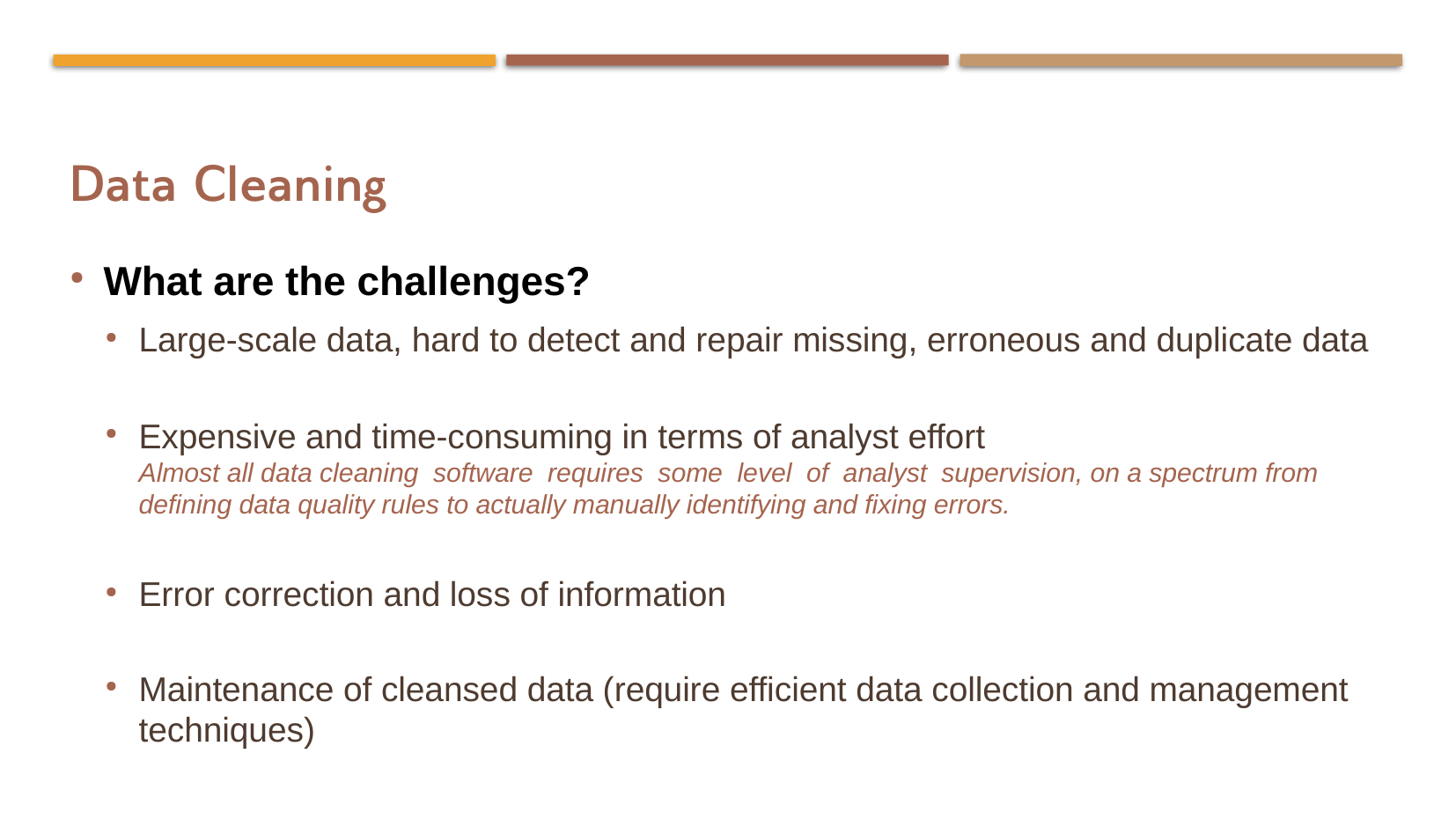

Data Cleaning
What are the challenges?
Large-scale data, hard to detect and repair missing, erroneous and duplicate data

Expensive and time-consuming in terms of analyst effort
Almost all data cleaning  software  requires  some  level  of  analyst  supervision, on a spectrum from defining data quality rules to actually manually identifying and fixing errors.

Error correction and loss of information

Maintenance of cleansed data (require efficient data collection and management techniques)